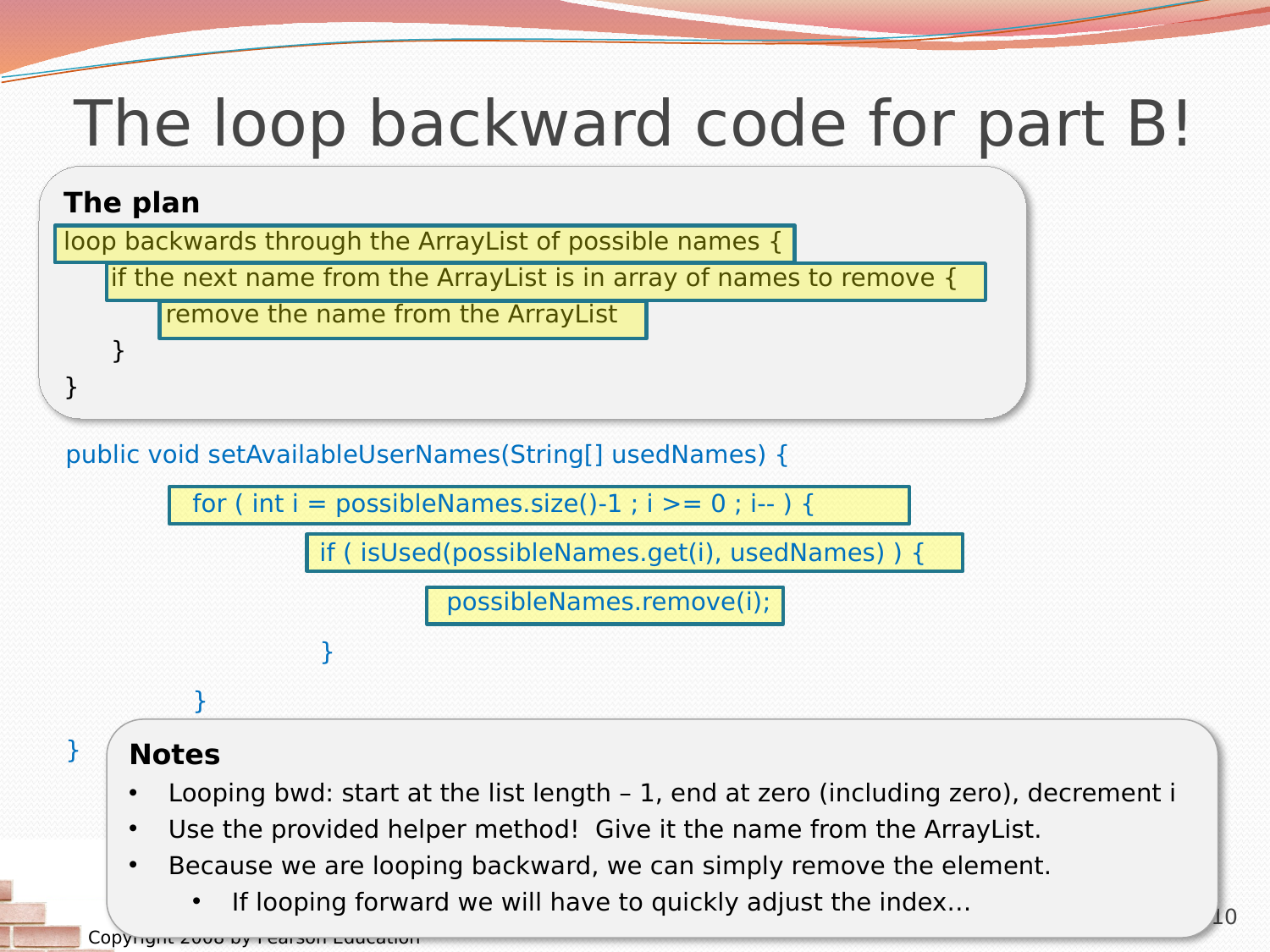

# The loop backward code for part B!
The plan
loop backwards through the ArrayList of possible names {
      if the next name from the ArrayList is in array of names to remove {
             remove the name from the ArrayList
      }
}

public void setAvailableUserNames(String[] usedNames) {
	for ( int i = possibleNames.size()-1 ; i >= 0 ; i-- ) {
		if ( isUsed(possibleNames.get(i), usedNames) ) {
			possibleNames.remove(i);
		}
	}
}

Notes
Looping bwd: start at the list length – 1, end at zero (including zero), decrement i
Use the provided helper method!  Give it the name from the ArrayList.
Because we are looping backward, we can simply remove the element.
If looping forward we will have to quickly adjust the index…